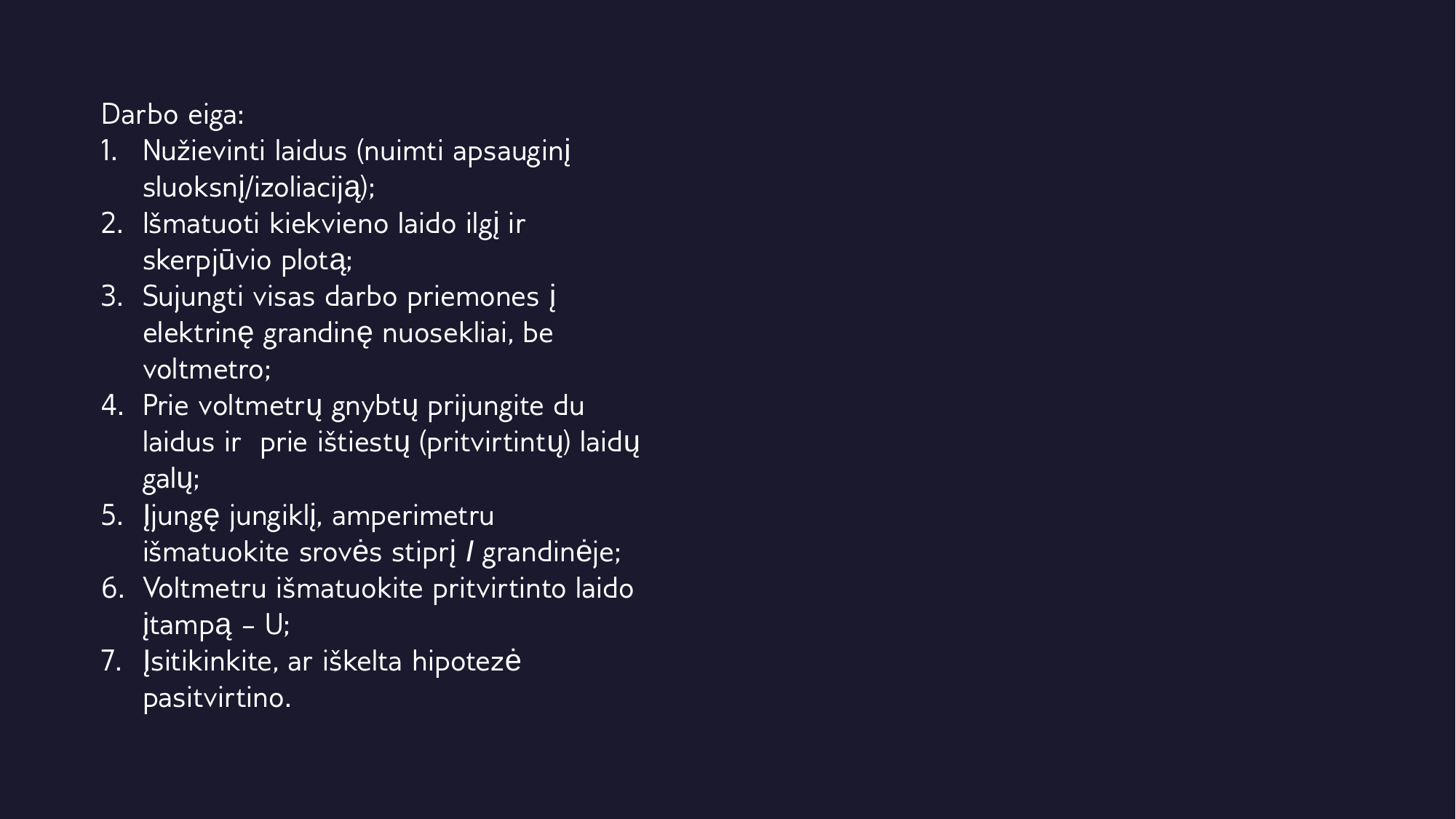

Darbo eiga:
Nužievinti laidus (nuimti apsauginį sluoksnį/izoliaciją);
Išmatuoti kiekvieno laido ilgį ir skerpjūvio plotą;
Sujungti visas darbo priemones į elektrinę grandinę nuosekliai, be voltmetro;
Prie voltmetrų gnybtų prijungite du laidus ir  prie ištiestų (pritvirtintų) laidų galų;
Įjungę jungiklį, amperimetru išmatuokite srovės stiprį I grandinėje;
Voltmetru išmatuokite pritvirtinto laido įtampą – U;
Įsitikinkite, ar iškelta hipotezė pasitvirtino.